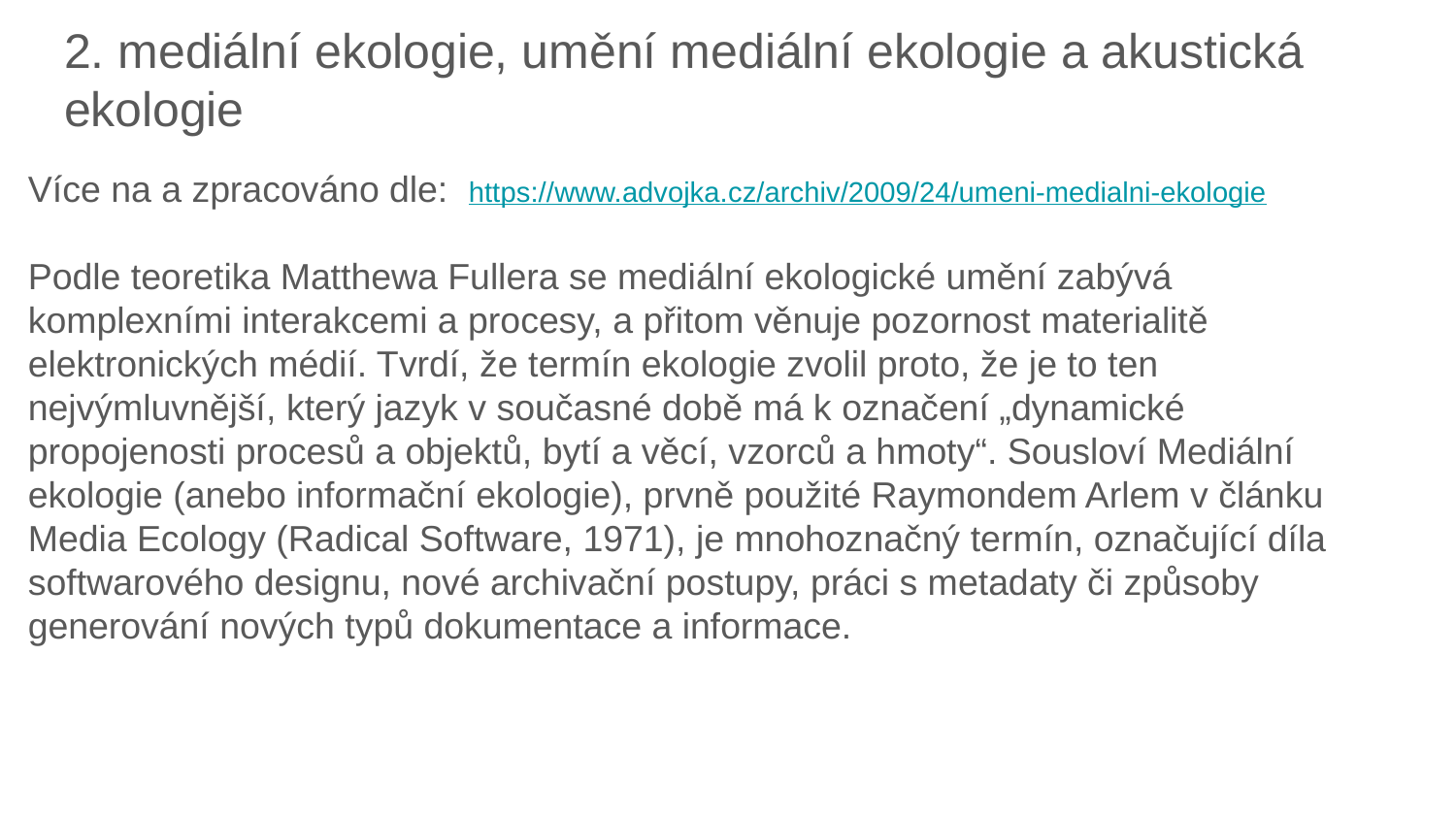

# 2. mediální ekologie, umění mediální ekologie a akustická ekologie

Více na a zpracováno dle:  https://www.advojka.cz/archiv/2009/24/umeni-medialni-ekologie

Podle teoretika Matthewa Fullera se mediální ekologické umění zabývá komplexními interakcemi a procesy, a přitom věnuje pozornost materialitě elektronických médií. Tvrdí, že termín ekologie zvolil proto, že je to ten nejvýmluvnější, který jazyk v současné době má k označení „dynamické propojenosti procesů a objektů, bytí a věcí, vzorců a hmoty“. Sousloví Mediální ekologie (anebo informační ekologie), prvně použité Raymondem Arlem v článku Media Ecology (Radical Software, 1971), je mnohoznačný termín, označující díla softwarového designu, nové archivační postupy, práci s metadaty či způsoby generování nových typů dokumentace a informace.